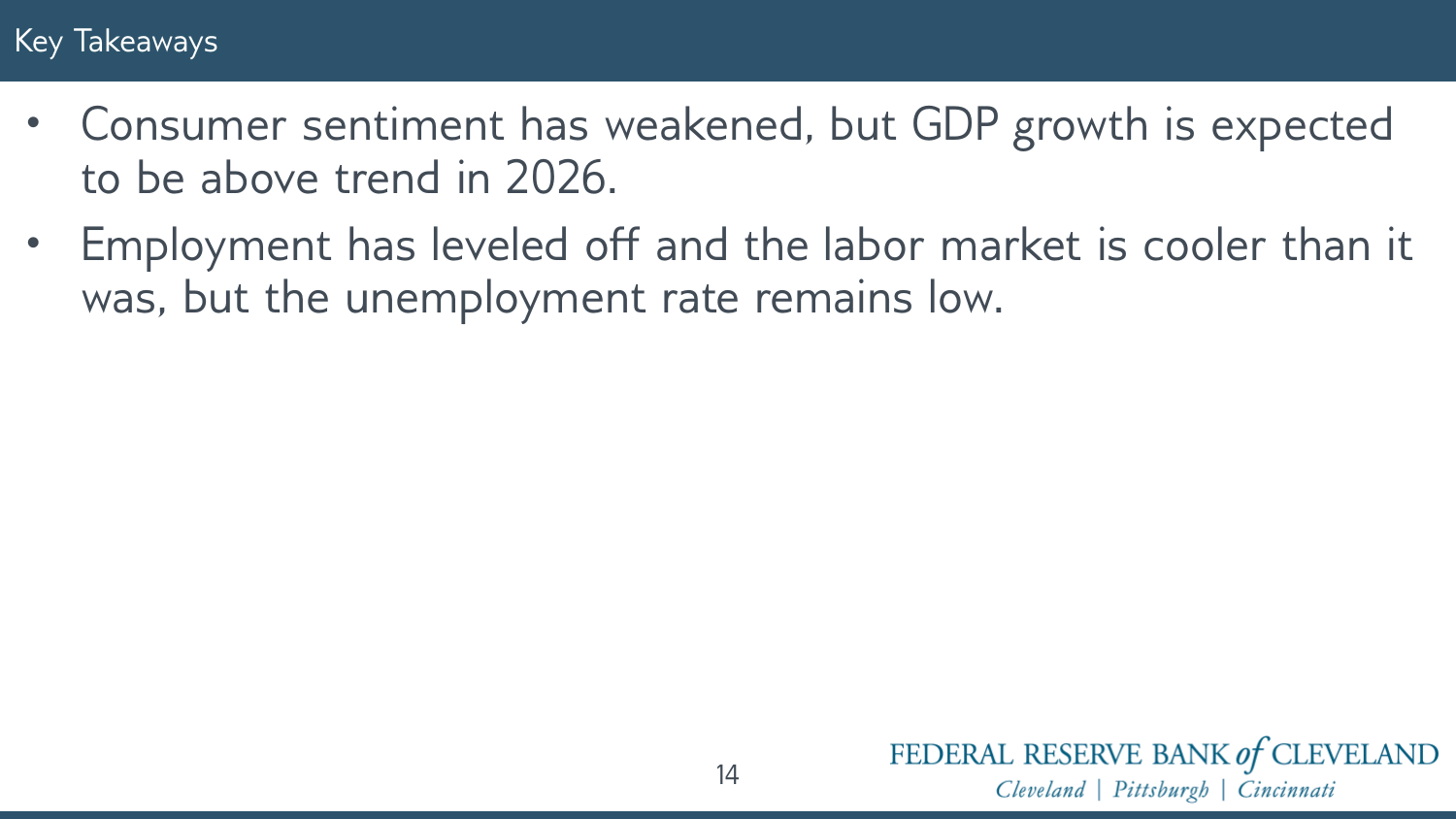

# Key Takeaways
Consumer sentiment has weakened, but GDP growth is expected to be above trend in 2026.
Employment has leveled off and the labor market is cooler than it was, but the unemployment rate remains low.

14